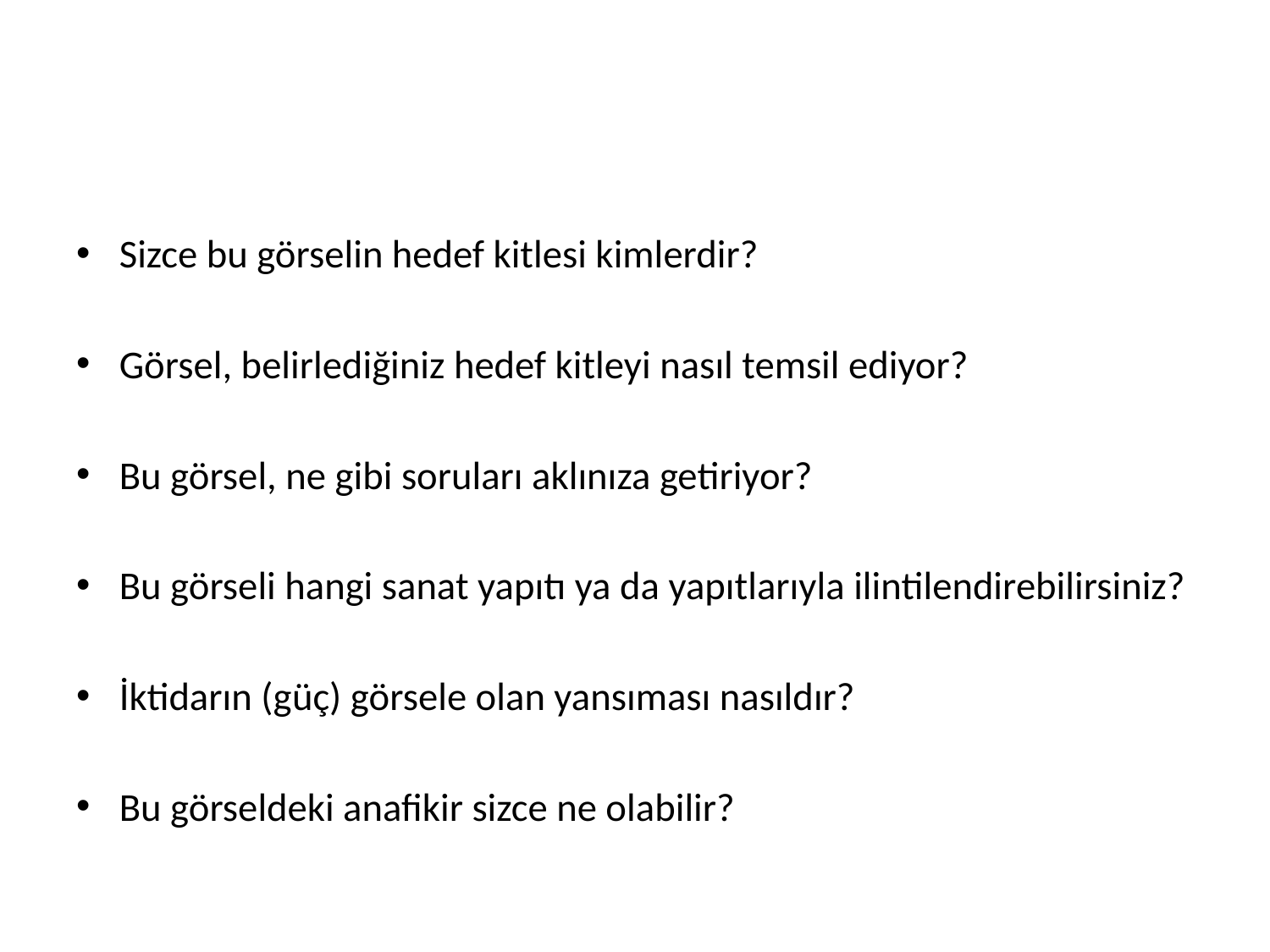

#
Sizce bu görselin hedef kitlesi kimlerdir?

Görsel, belirlediğiniz hedef kitleyi nasıl temsil ediyor?

Bu görsel, ne gibi soruları aklınıza getiriyor?

Bu görseli hangi sanat yapıtı ya da yapıtlarıyla ilintilendirebilirsiniz?

İktidarın (güç) görsele olan yansıması nasıldır?

Bu görseldeki anafikir sizce ne olabilir?